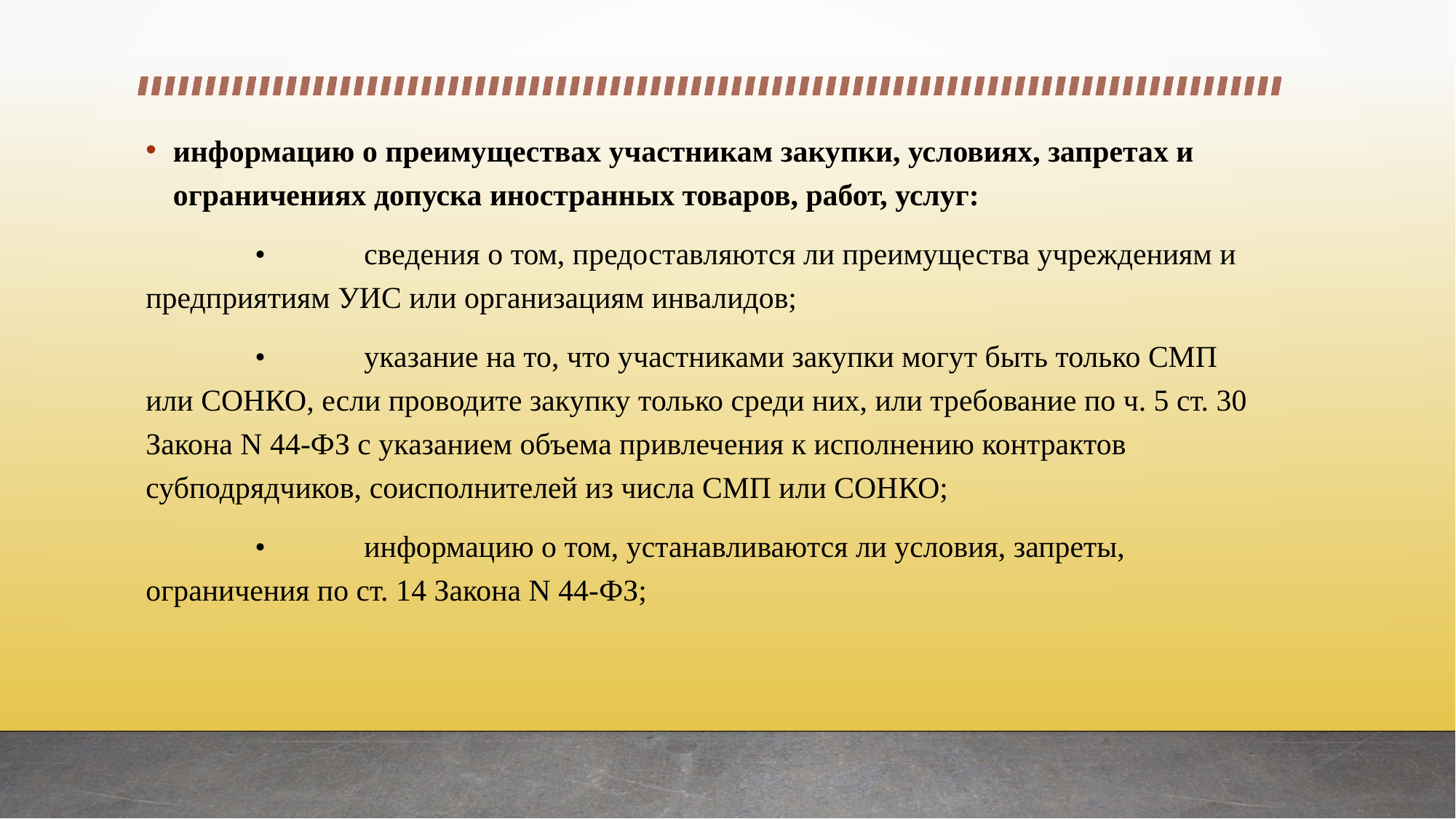

информацию о преимуществах участникам закупки, условиях, запретах и ограничениях допуска иностранных товаров, работ, услуг:
	•	сведения о том, предоставляются ли преимущества учреждениям и предприятиям УИС или организациям инвалидов;
	•	указание на то, что участниками закупки могут быть только СМП или СОНКО, если проводите закупку только среди них, или требование по ч. 5 ст. 30 Закона N 44-ФЗ с указанием объема привлечения к исполнению контрактов субподрядчиков, соисполнителей из числа СМП или СОНКО;
	•	информацию о том, устанавливаются ли условия, запреты, ограничения по ст. 14 Закона N 44-ФЗ;